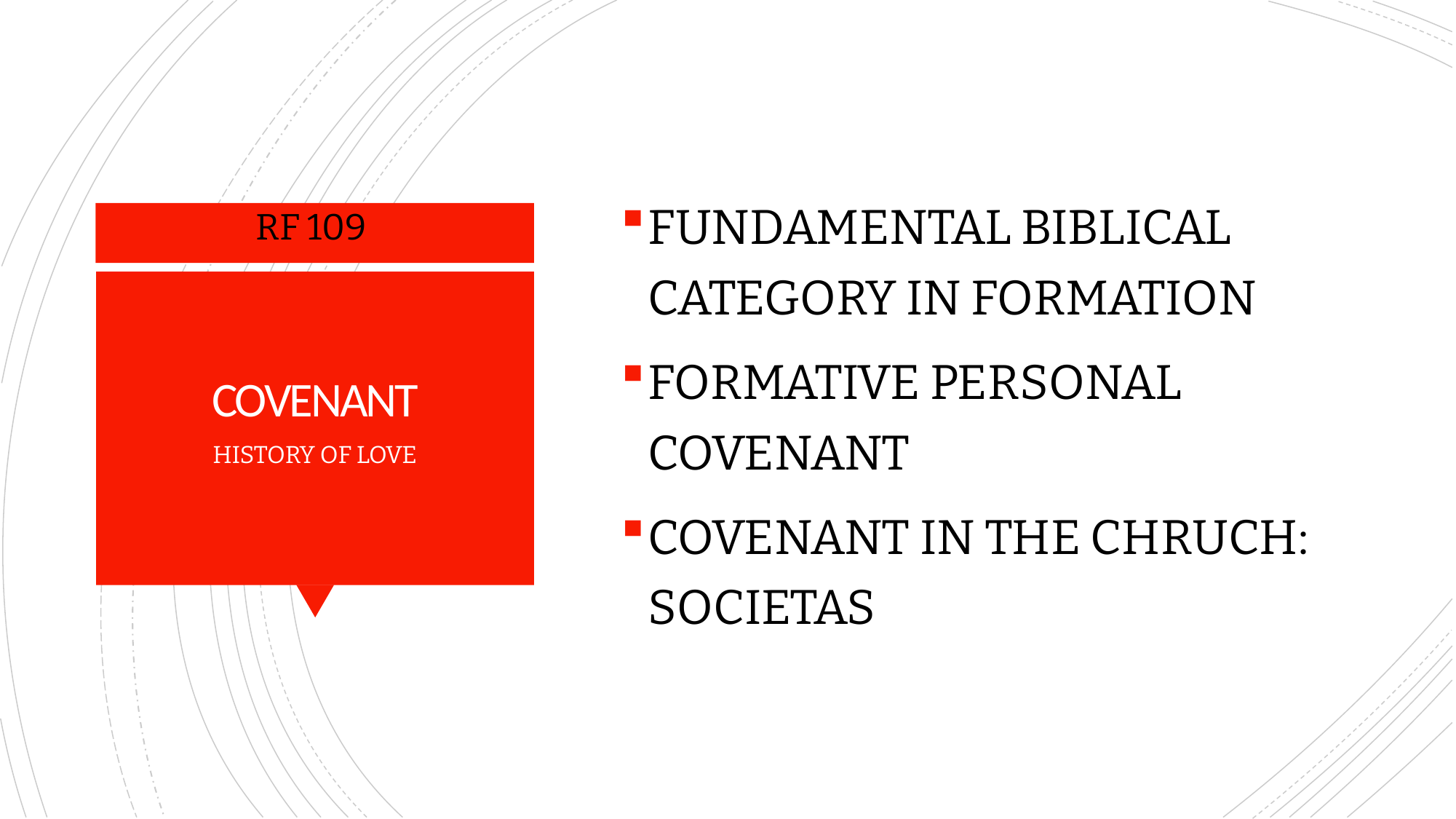

FUNDAMENTAL BIBLICAL CATEGORY IN FORMATION
FORMATIVE PERSONAL COVENANT
COVENANT IN THE CHRUCH: SOCIETAS
RF 109
# COVENANT
HISTORY OF LOVE